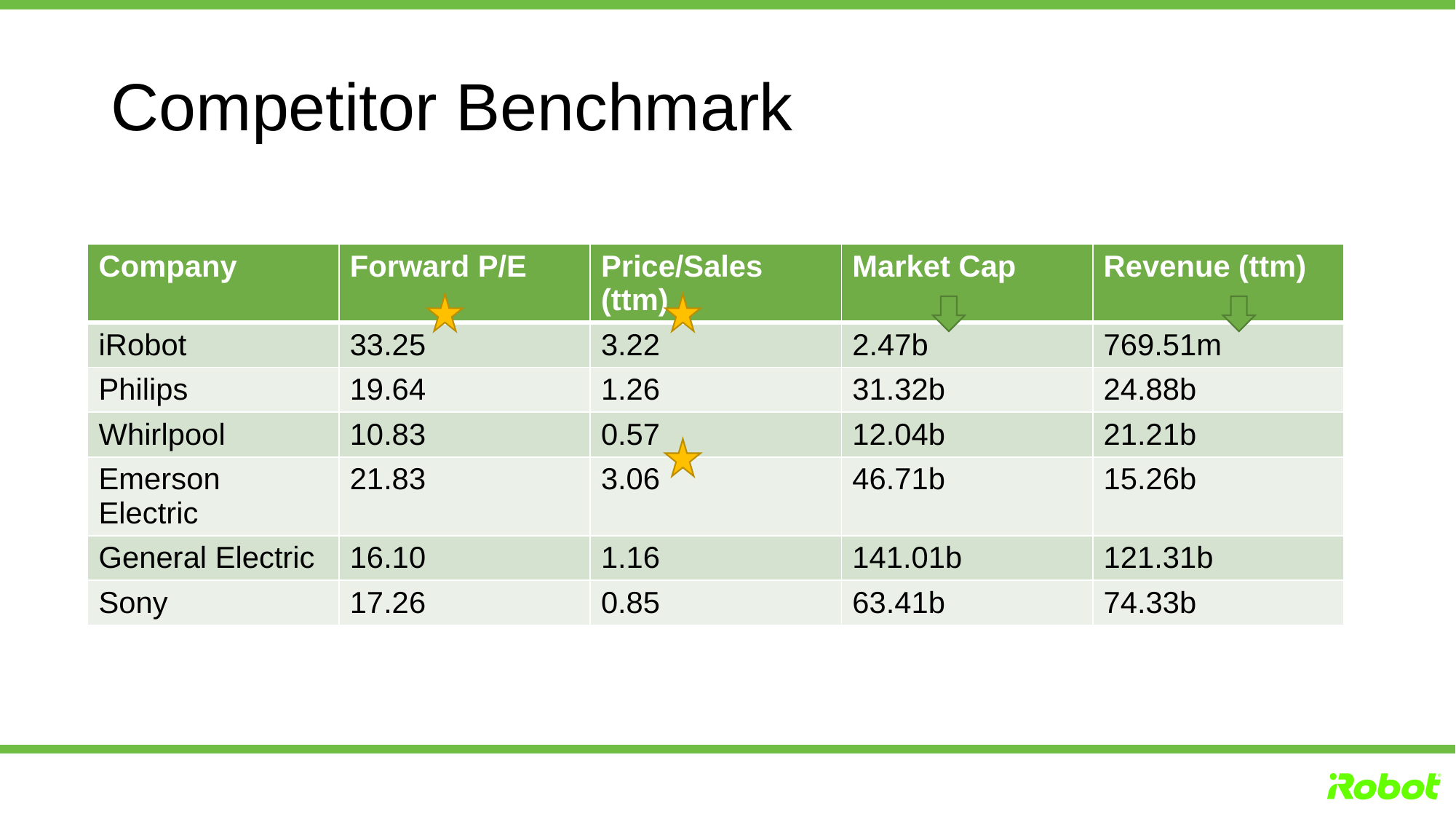

# Competitor Benchmark
| Company | Forward P/E | Price/Sales (ttm) | Market Cap | Revenue (ttm) |
| --- | --- | --- | --- | --- |
| iRobot | 33.25 | 3.22 | 2.47b | 769.51m |
| Philips | 19.64 | 1.26 | 31.32b | 24.88b |
| Whirlpool | 10.83 | 0.57 | 12.04b | 21.21b |
| Emerson Electric | 21.83 | 3.06 | 46.71b | 15.26b |
| General Electric | 16.10 | 1.16 | 141.01b | 121.31b |
| Sony | 17.26 | 0.85 | 63.41b | 74.33b |